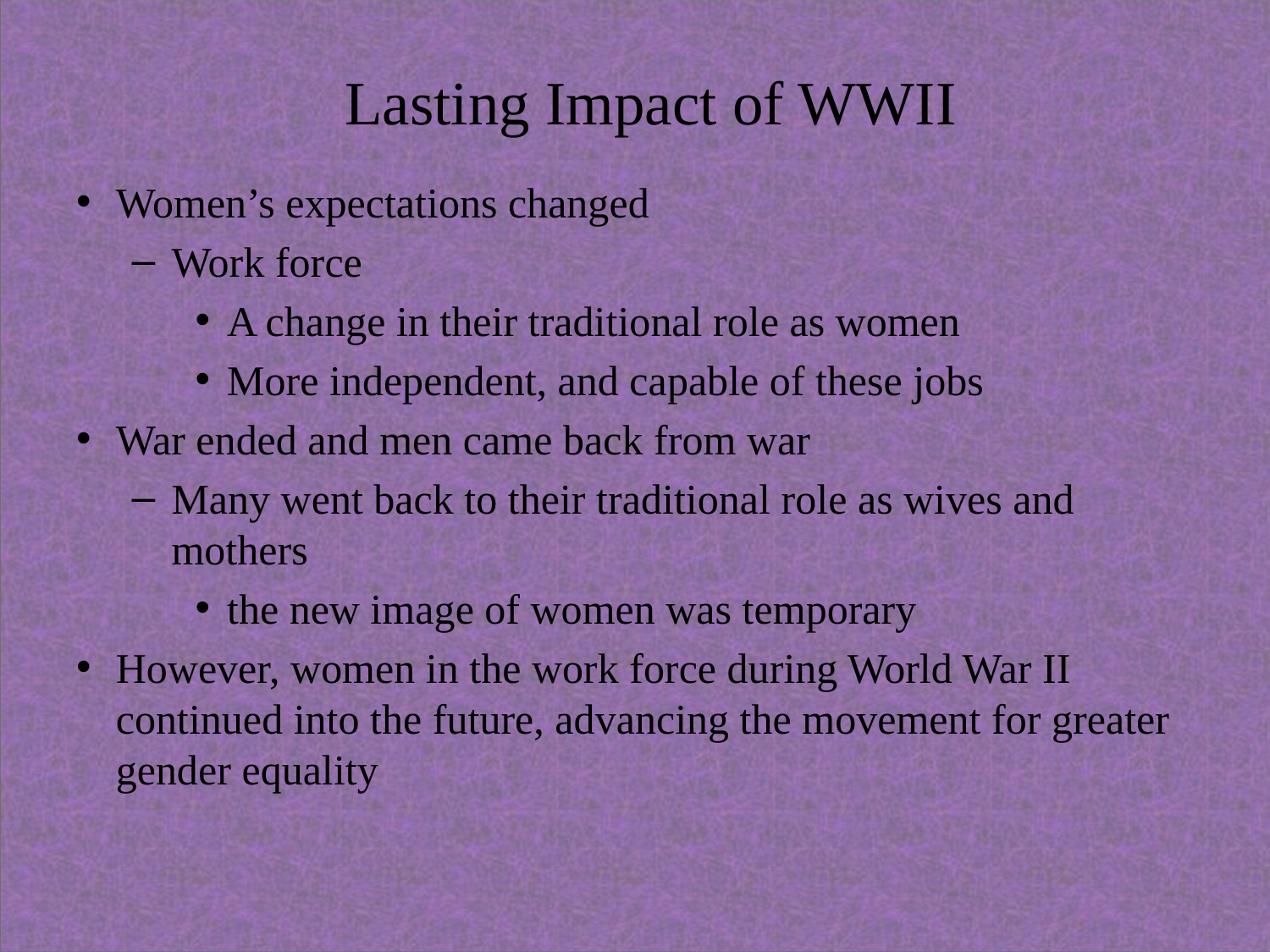

# Lasting Impact of WWII
Women’s expectations changed
Work force
A change in their traditional role as women
More independent, and capable of these jobs
War ended and men came back from war
Many went back to their traditional role as wives and mothers
the new image of women was temporary
However, women in the work force during World War II continued into the future, advancing the movement for greater gender equality